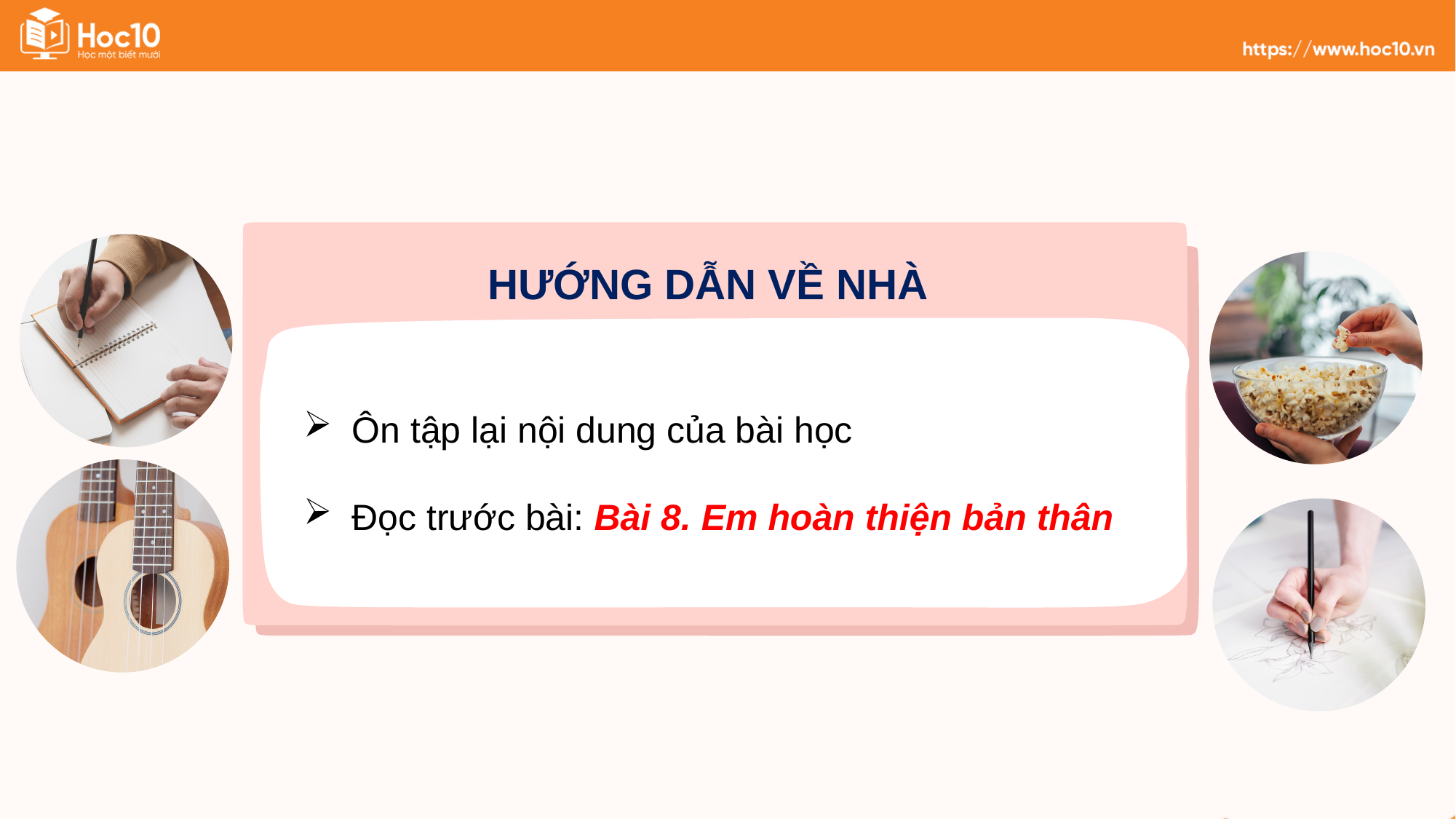

HƯỚNG DẪN VỀ NHÀ

Ôn tập lại nội dung của bài học
Đọc trước bài: Bài 8. Em hoàn thiện bản thân